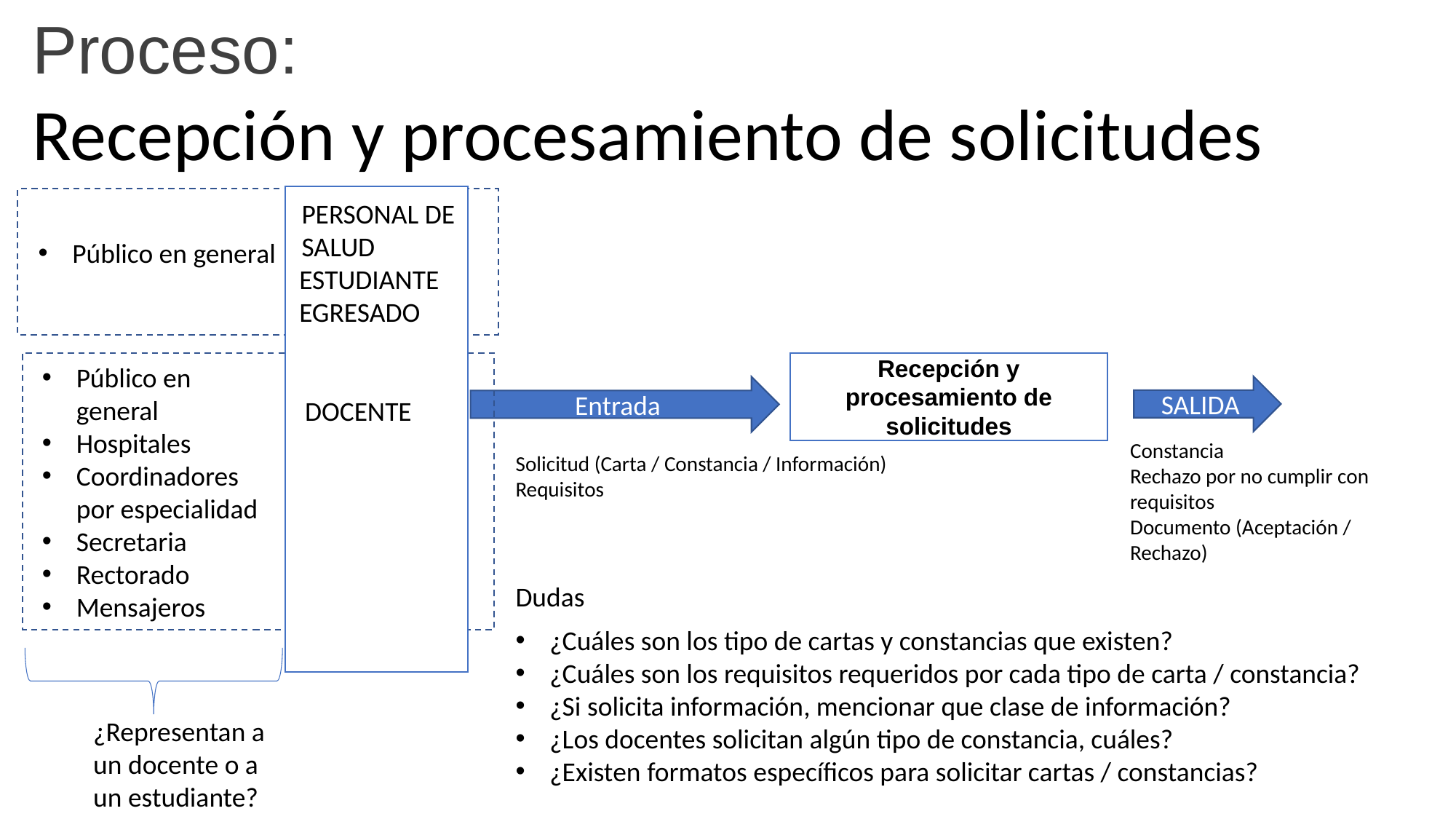

Proceso:
Recepción y procesamiento de solicitudes

PERSONAL DE SALUD
Público en general

ESTUDIANTE
EGRESADO

Recepción y procesamiento de solicitudes
Público en general
Hospitales
Coordinadores por especialidad
Secretaria
Rectorado
Mensajeros
SALIDA
Entrada
DOCENTE
Constancia
Rechazo por no cumplir con requisitos
Documento (Aceptación / Rechazo)
Solicitud (Carta / Constancia / Información)
Requisitos

Dudas
¿Cuáles son los tipo de cartas y constancias que existen?
¿Cuáles son los requisitos requeridos por cada tipo de carta / constancia?
¿Si solicita información, mencionar que clase de información?
¿Los docentes solicitan algún tipo de constancia, cuáles?
¿Existen formatos específicos para solicitar cartas / constancias?
¿Representan a un docente o a un estudiante?